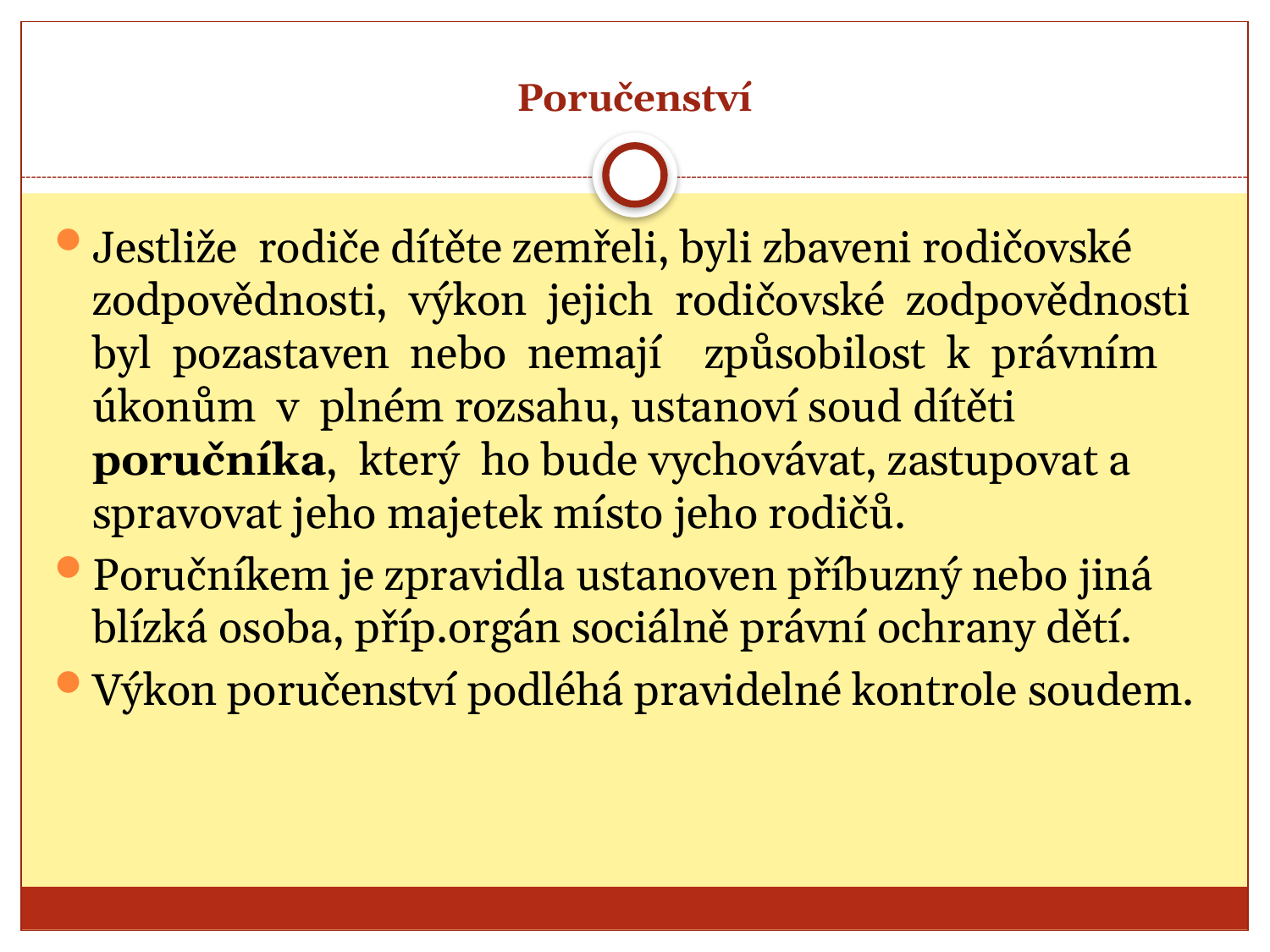

# Poručenství
Jestliže  rodiče dítěte zemřeli, byli zbaveni rodičovské zodpovědnosti,  výkon  jejich  rodičovské  zodpovědnosti  byl  pozastaven  nebo  nemají    způsobilost  k  právním  úkonům  v  plném rozsahu, ustanoví soud dítěti   poručníka,  který  ho bude vychovávat, zastupovat a spravovat jeho majetek místo jeho rodičů.
Poručníkem je zpravidla ustanoven příbuzný nebo jiná blízká osoba, příp.orgán sociálně právní ochrany dětí.
Výkon poručenství podléhá pravidelné kontrole soudem.